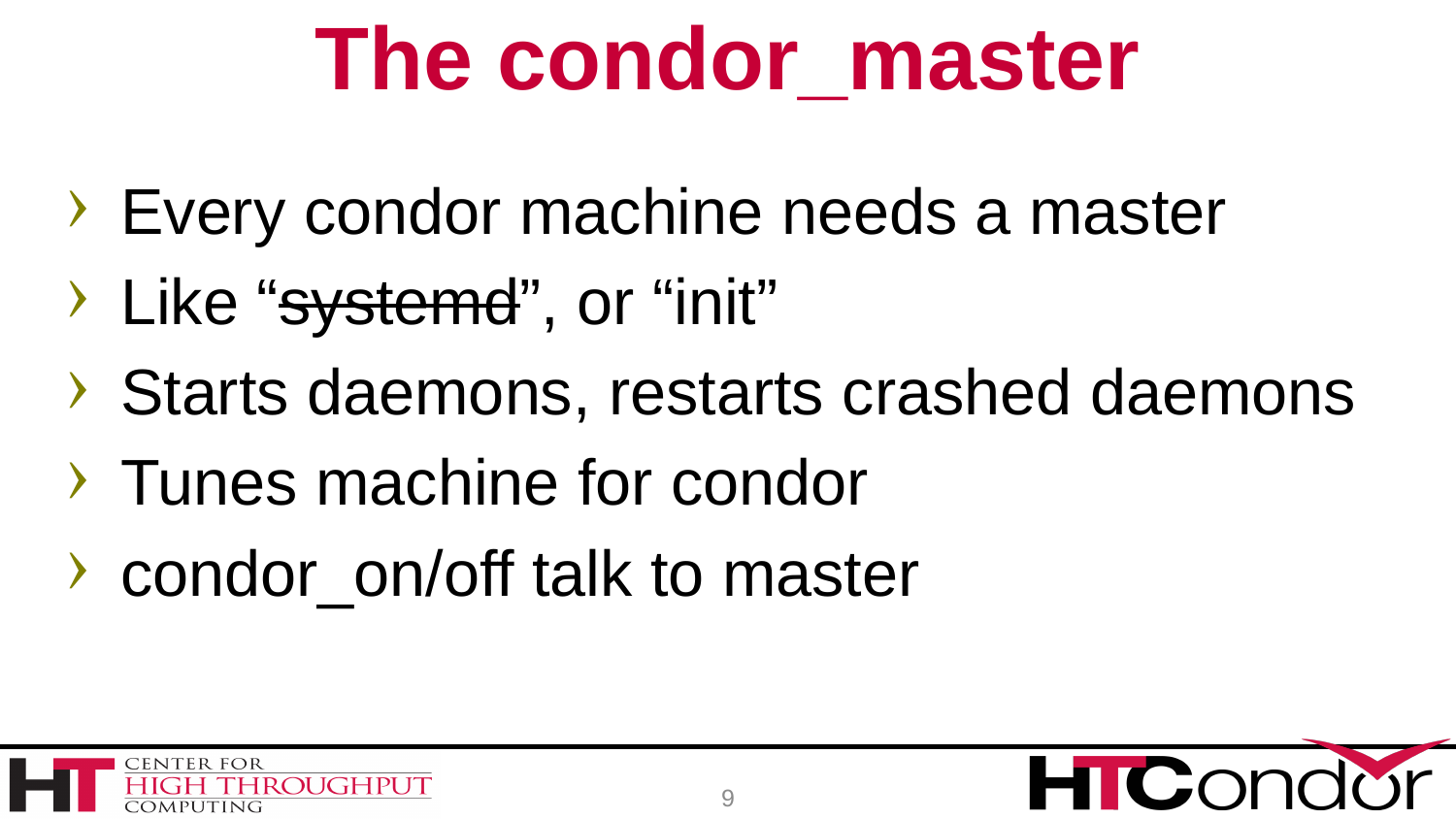

# The condor_master
Every condor machine needs a master
Like “systemd”, or “init”
Starts daemons, restarts crashed daemons
Tunes machine for condor
condor_on/off talk to master

9